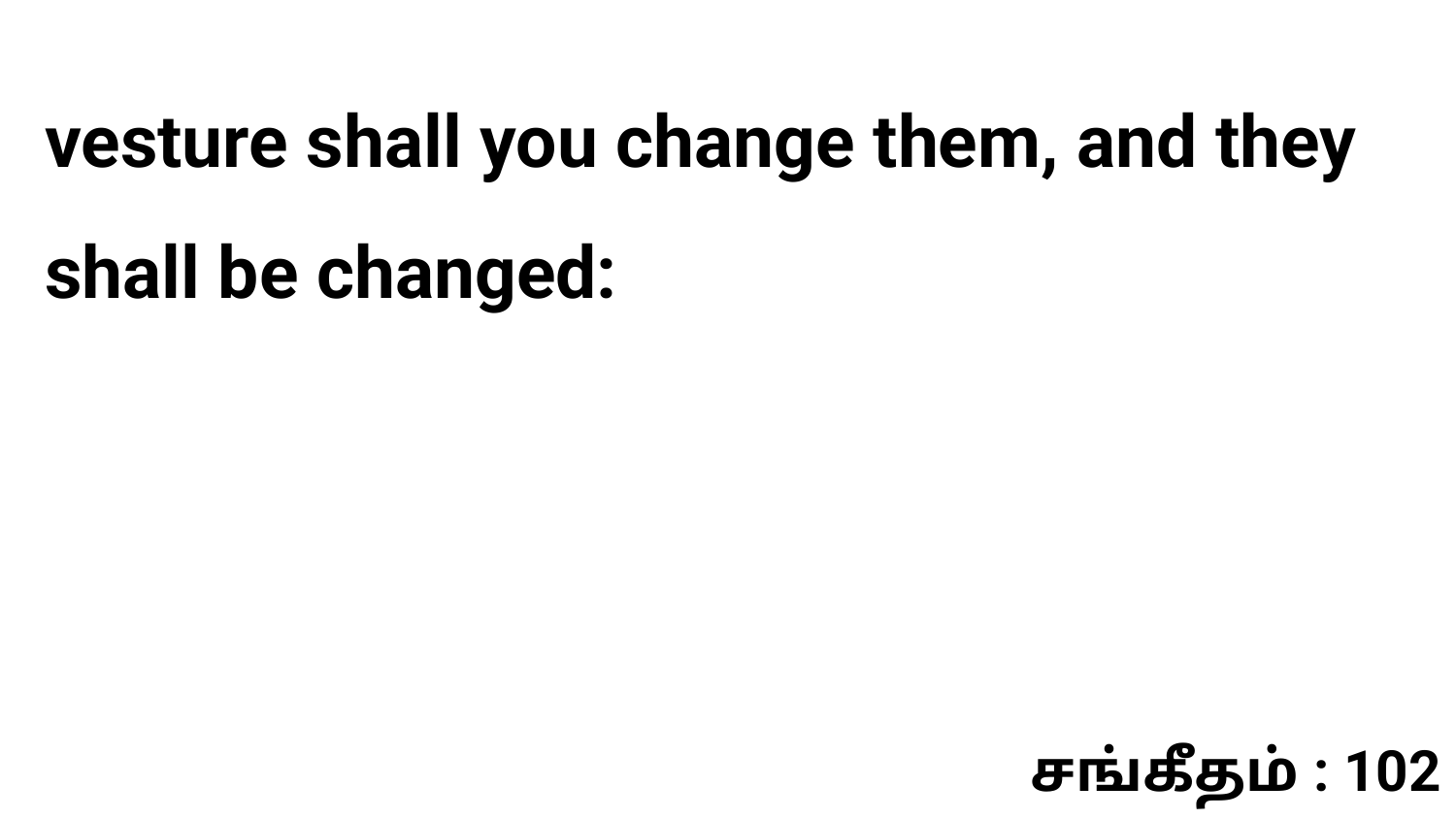

vesture shall you change them, and they shall be changed:
சங்கீதம் : 102